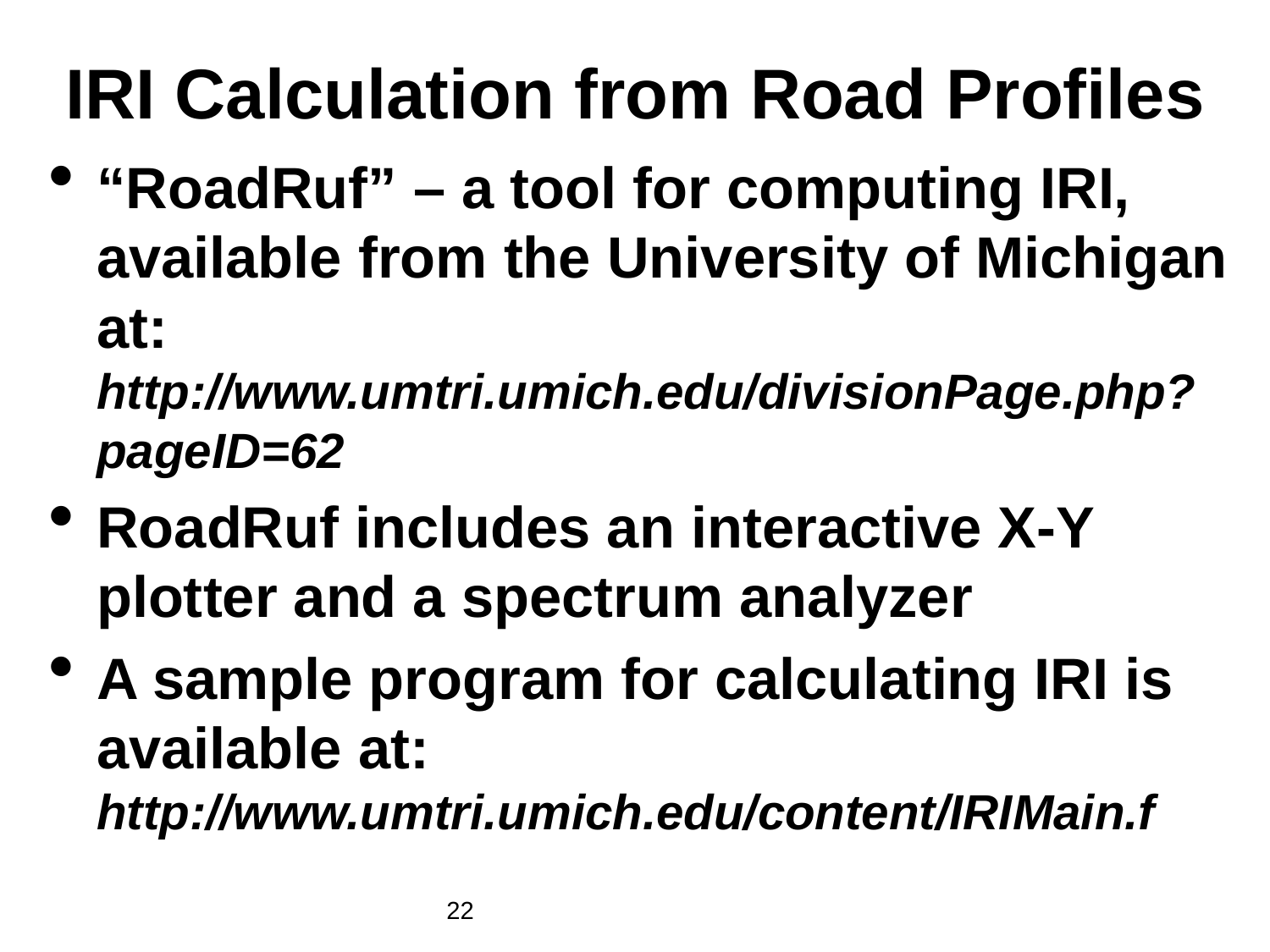

# IRI Calculation from Road Profiles
“RoadRuf” – a tool for computing IRI, available from the University of Michigan at: http://www.umtri.umich.edu/divisionPage.php?pageID=62
RoadRuf includes an interactive X-Y plotter and a spectrum analyzer
A sample program for calculating IRI is available at: http://www.umtri.umich.edu/content/IRIMain.f
22